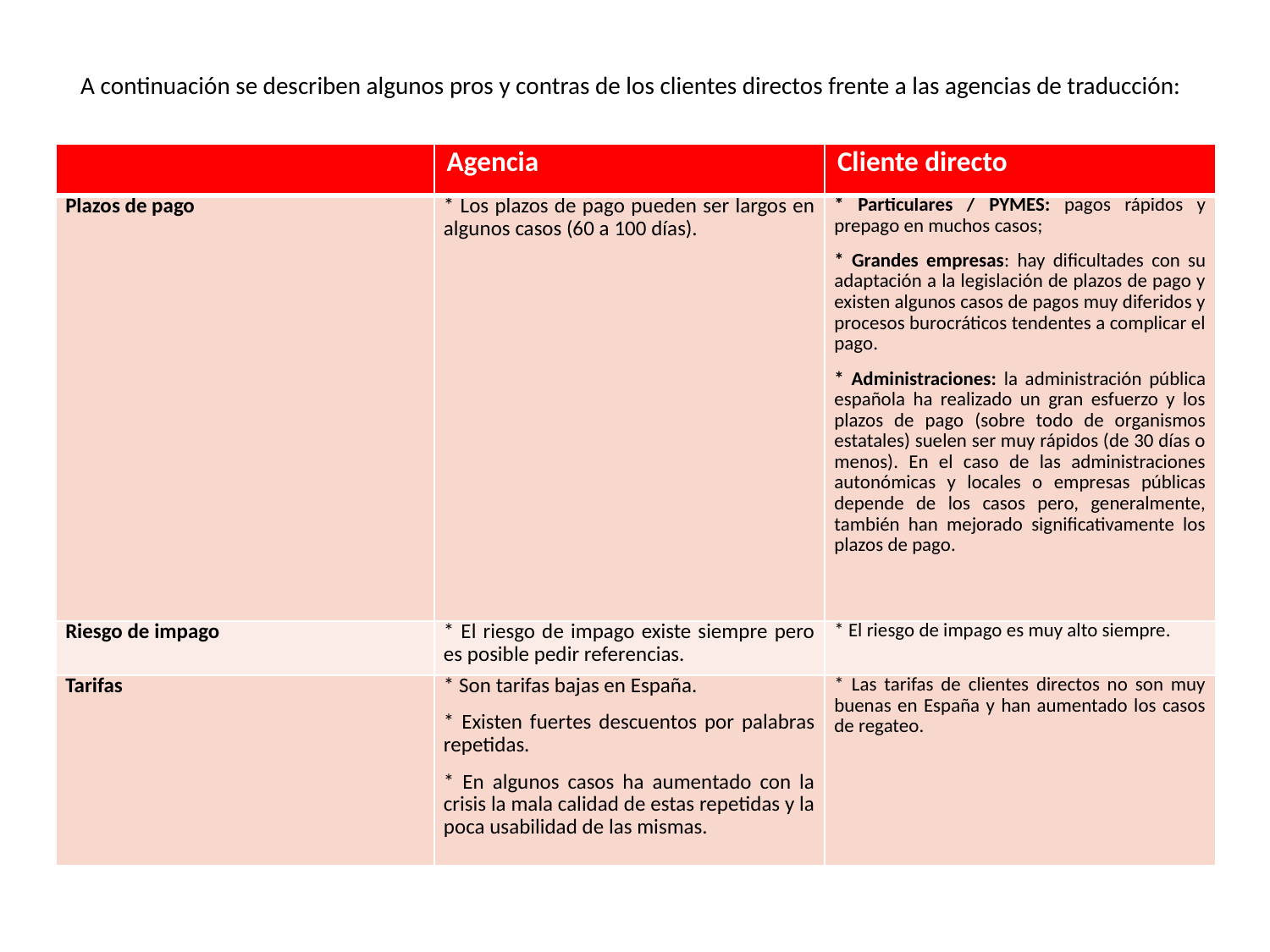

A continuación se describen algunos pros y contras de los clientes directos frente a las agencias de traducción:
|  | Agencia | Cliente directo |
| --- | --- | --- |
| Plazos de pago | \* Los plazos de pago pueden ser largos en algunos casos (60 a 100 días). | \* Particulares / PYMES: pagos rápidos y prepago en muchos casos; \* Grandes empresas: hay dificultades con su adaptación a la legislación de plazos de pago y existen algunos casos de pagos muy diferidos y procesos burocráticos tendentes a complicar el pago. \* Administraciones: la administración pública española ha realizado un gran esfuerzo y los plazos de pago (sobre todo de organismos estatales) suelen ser muy rápidos (de 30 días o menos). En el caso de las administraciones autonómicas y locales o empresas públicas depende de los casos pero, generalmente, también han mejorado significativamente los plazos de pago. |
| Riesgo de impago | \* El riesgo de impago existe siempre pero es posible pedir referencias. | \* El riesgo de impago es muy alto siempre. |
| Tarifas | \* Son tarifas bajas en España. \* Existen fuertes descuentos por palabras repetidas. \* En algunos casos ha aumentado con la crisis la mala calidad de estas repetidas y la poca usabilidad de las mismas. | \* Las tarifas de clientes directos no son muy buenas en España y han aumentado los casos de regateo. |